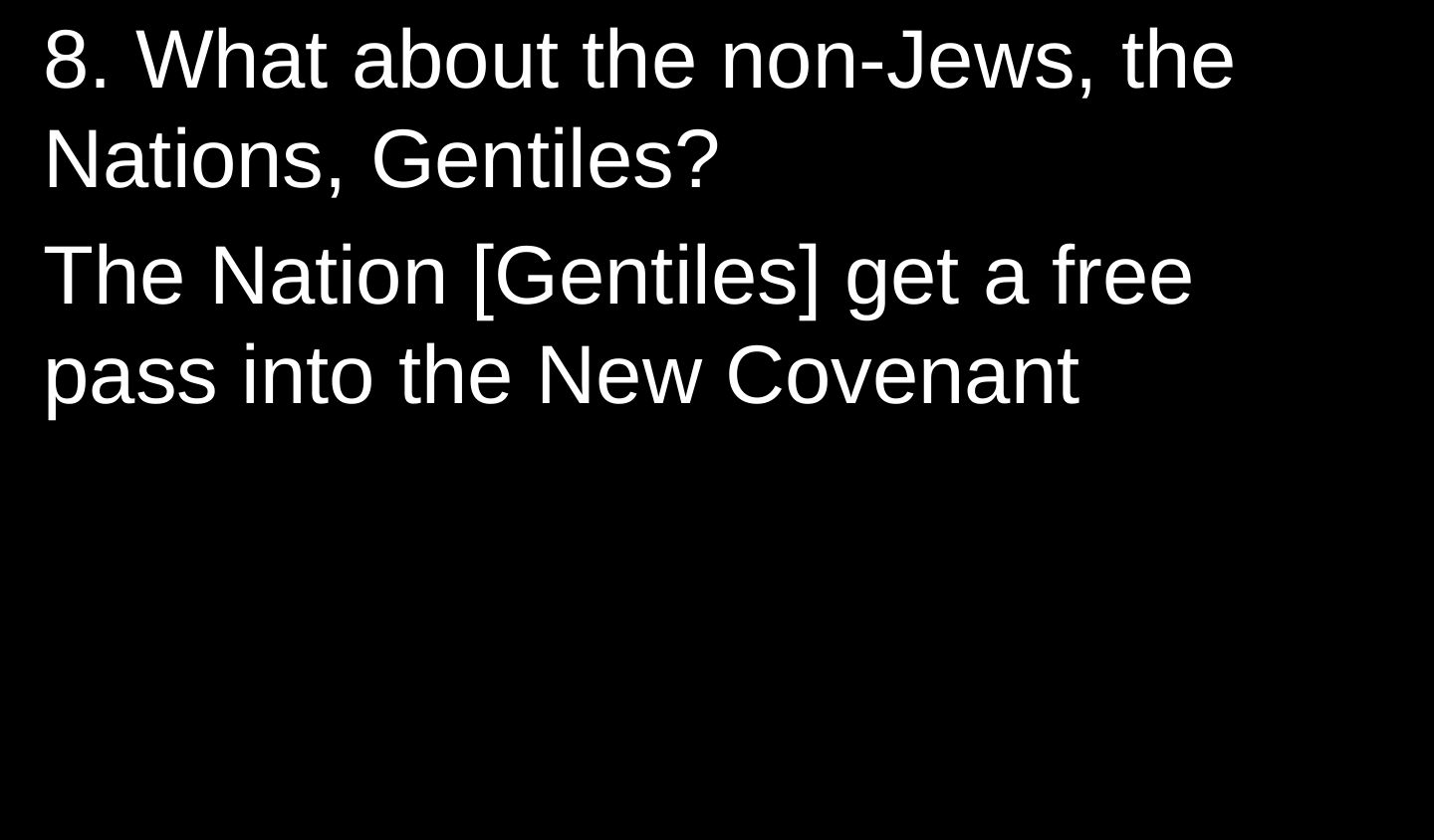

8. What about the non-Jews, the Nations, Gentiles?
The Nation [Gentiles] get a free pass into the New Covenant